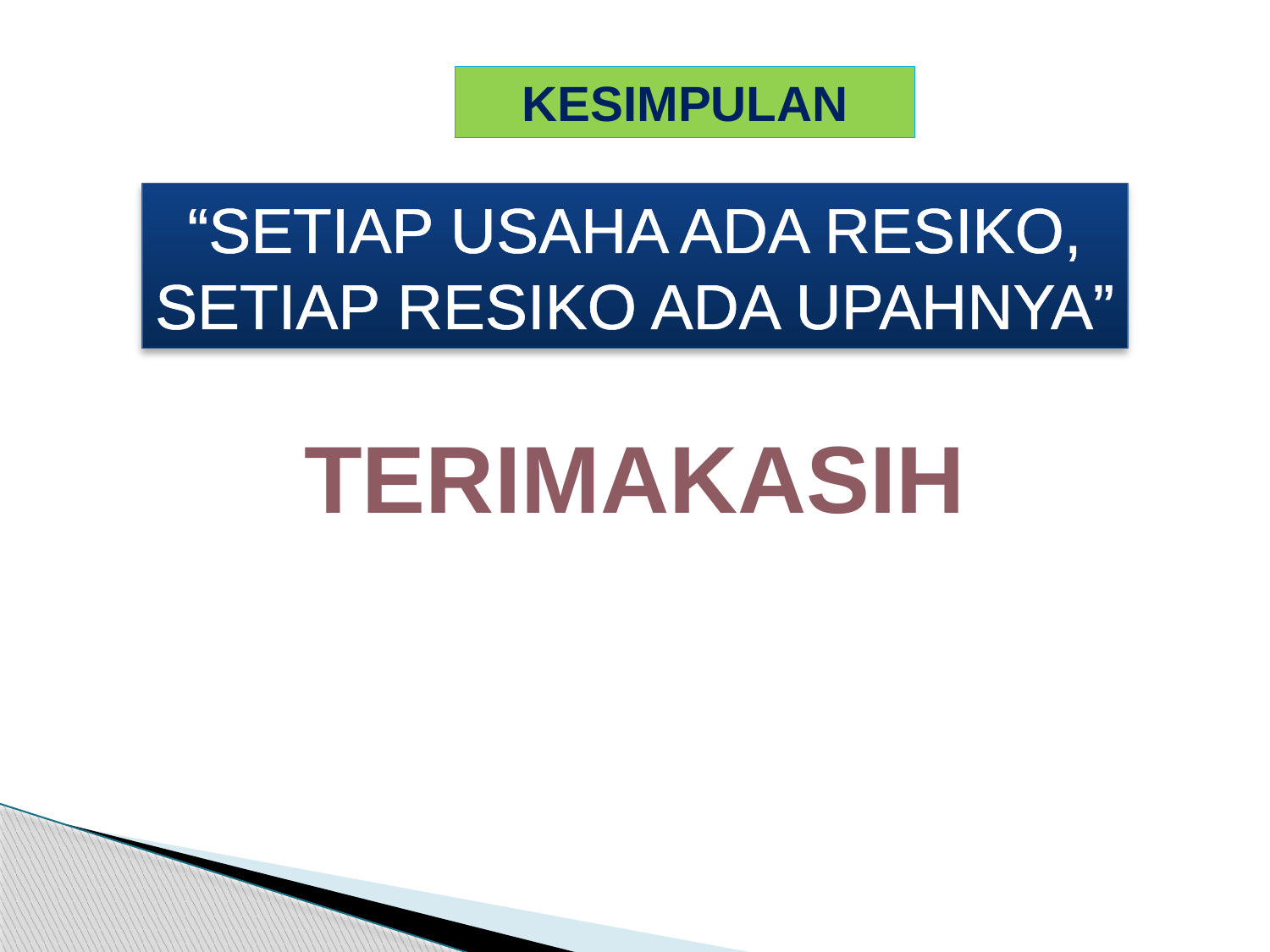

KESIMPULAN
“SETIAP USAHA ADA RESIKO,
SETIAP RESIKO ADA UPAHNYA”
TERIMAKASIH